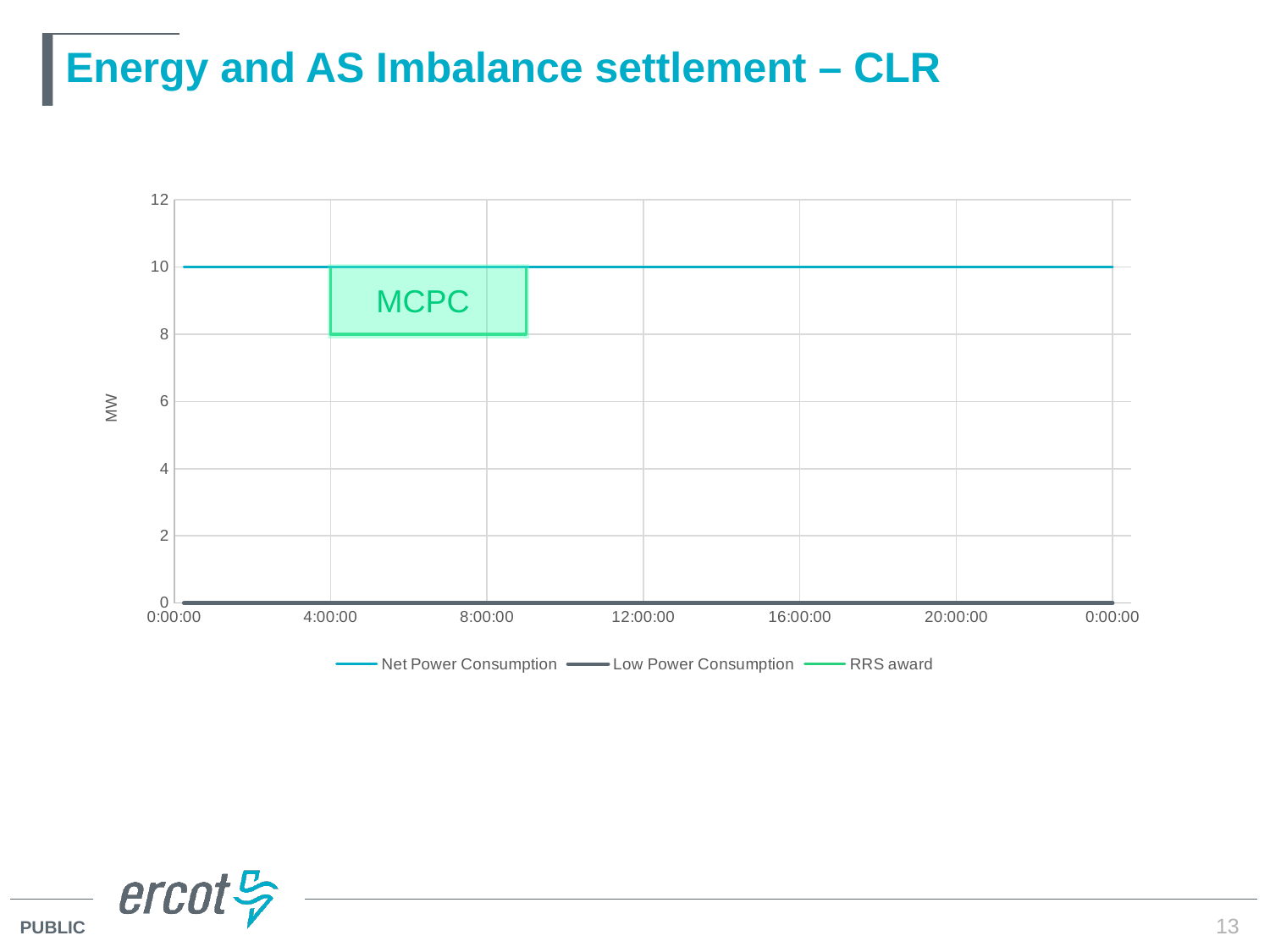

# Energy and AS Imbalance settlement – CLR

### Chart

| Category | Net Power Consumption | Low Power Consumption | RRS award |
|---|---|---|---|
MCPC
13